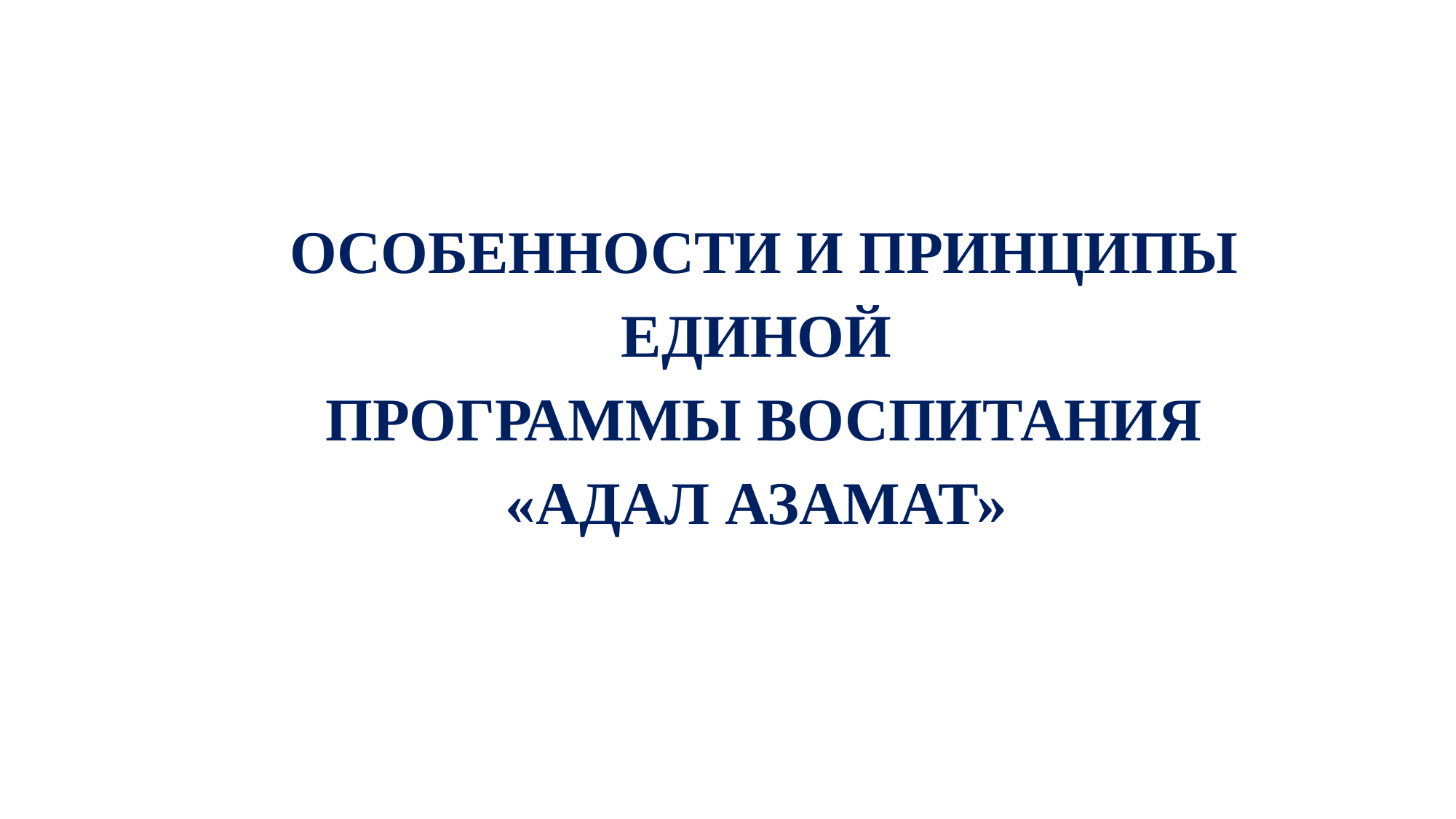

# ОСОБЕННОСТИ И ПРИНЦИПЫ ЕДИНОЙ ПРОГРАММЫ ВОСПИТАНИЯ «АДАЛ АЗАМАТ»